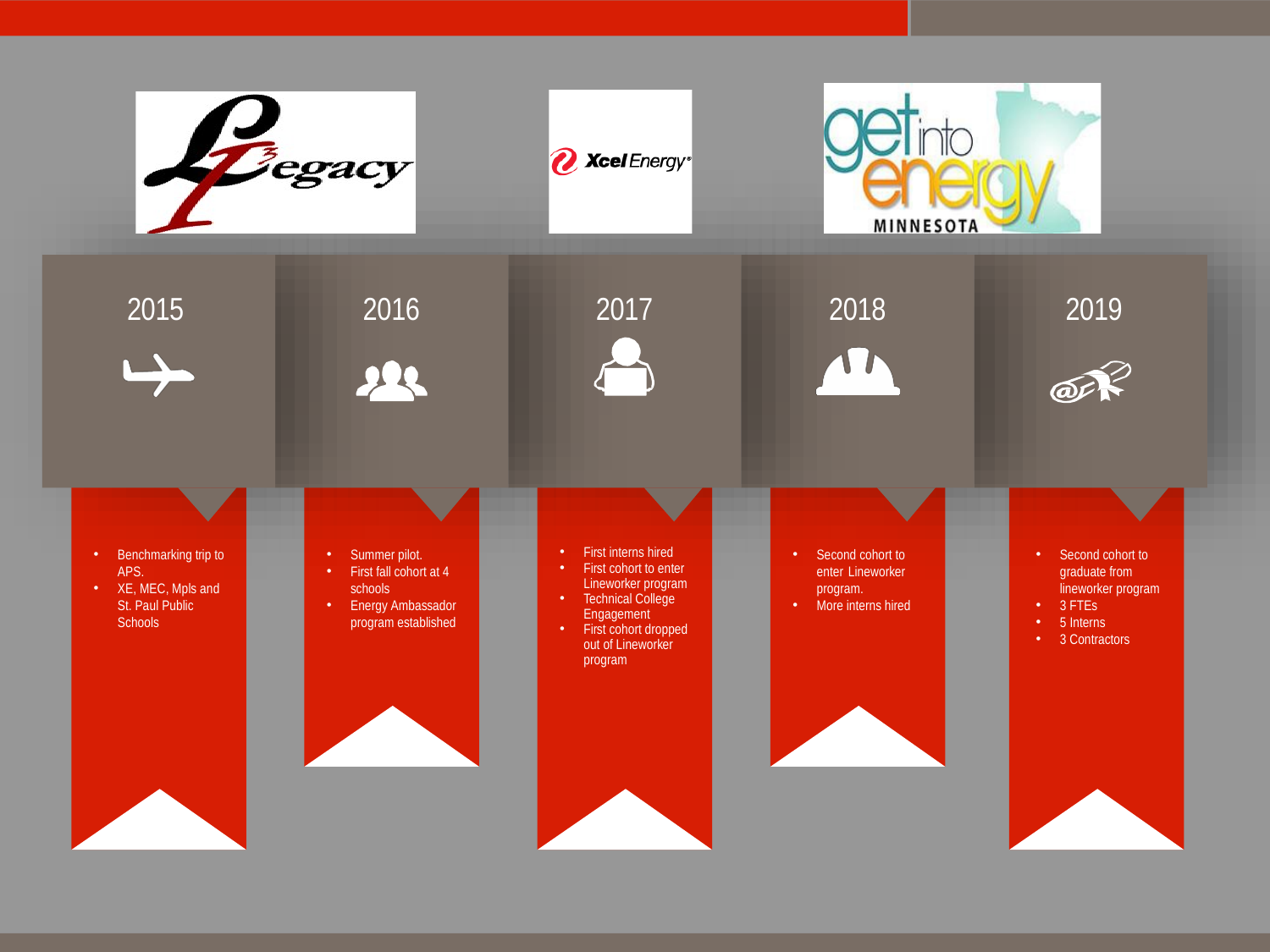

2015
2016
2017
2018
2019

First interns hired
First cohort to enter Lineworker program
Technical College Engagement
First cohort dropped out of Lineworker program
Benchmarking trip to APS.
XE, MEC, Mpls and St. Paul Public Schools
Summer pilot.
First fall cohort at 4 schools
Energy Ambassador program established
Second cohort to enter Lineworker program.
More interns hired
Second cohort to graduate from lineworker program
3 FTEs
5 Interns
3 Contractors